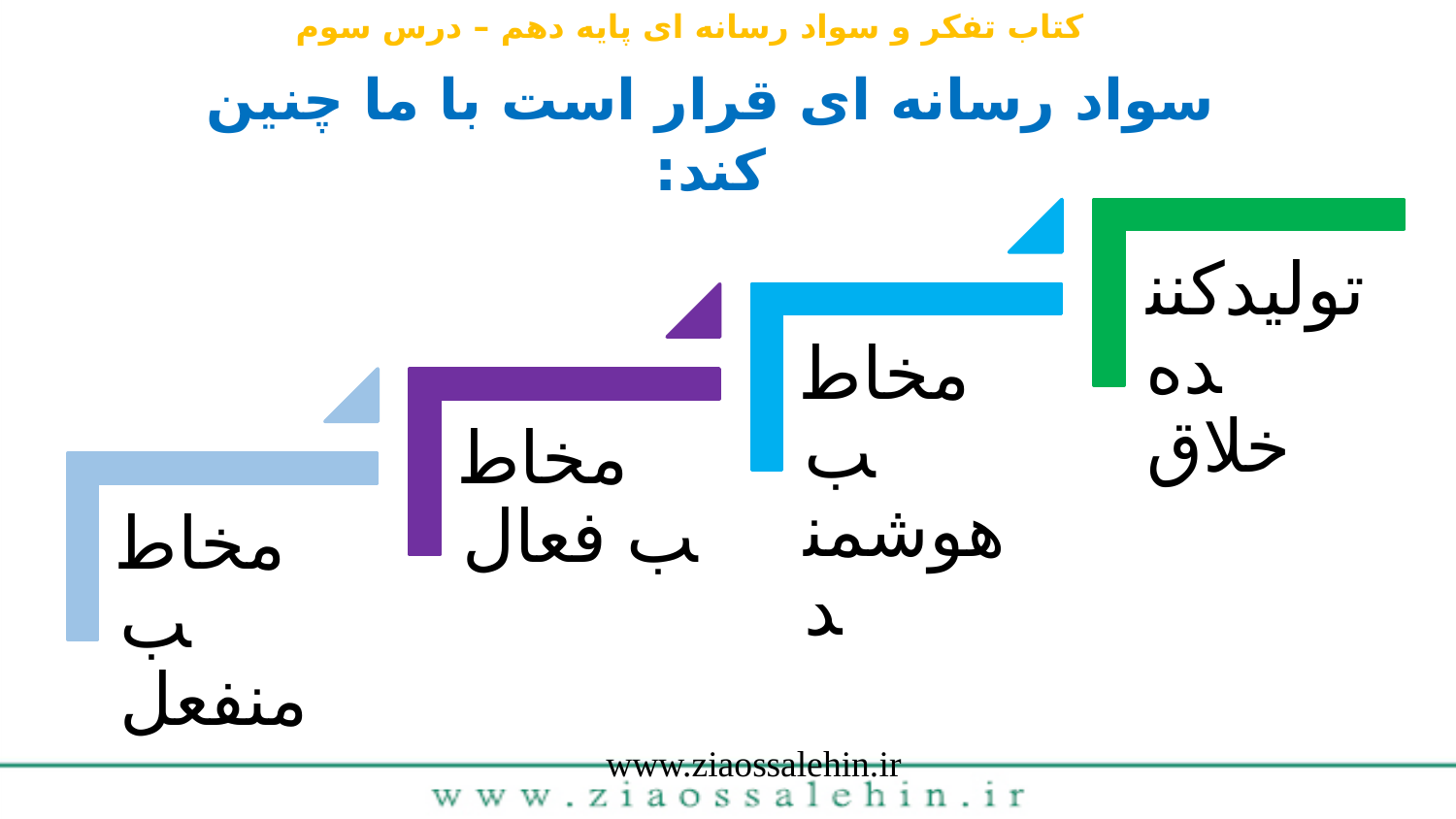

کتاب تفکر و سواد رسانه ای پایه دهم – درس سوم
سواد رسانه ای قرار است با ما چنین کند:
مخاطب منفعل
مخاطب فعال
مخاطب هوشمند
تولیدکننده خلاق